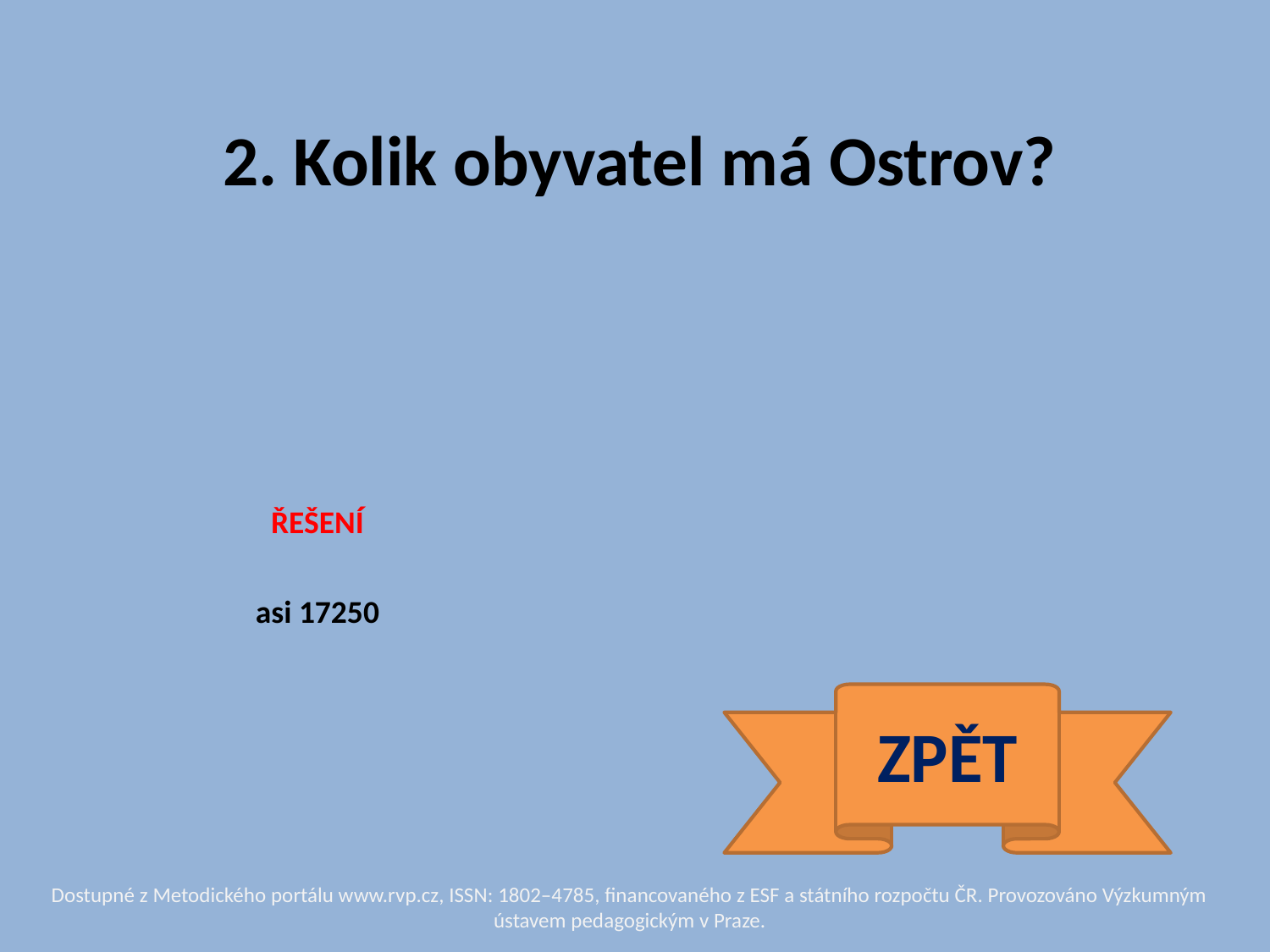

2. Kolik obyvatel má Ostrov?
ŘEŠENÍ
asi 17250
ZPĚT
Dostupné z Metodického portálu www.rvp.cz, ISSN: 1802–4785, financovaného z ESF a státního rozpočtu ČR. Provozováno Výzkumným ústavem pedagogickým v Praze.